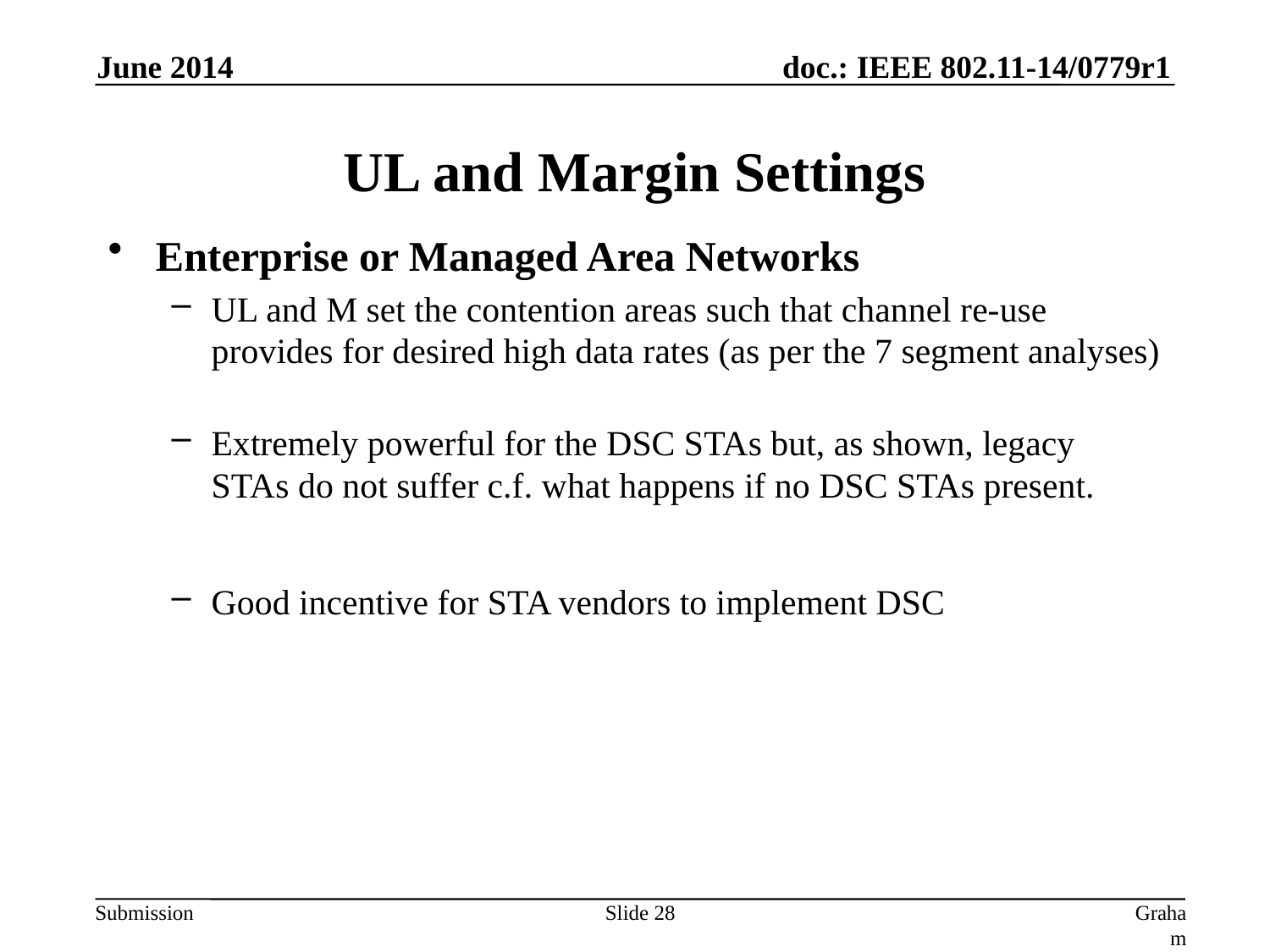

June 2014
# UL and Margin Settings
Enterprise or Managed Area Networks
UL and M set the contention areas such that channel re-use provides for desired high data rates (as per the 7 segment analyses)
Extremely powerful for the DSC STAs but, as shown, legacy STAs do not suffer c.f. what happens if no DSC STAs present.

Good incentive for STA vendors to implement DSC
Slide 28
Graham Smith, DSP Group